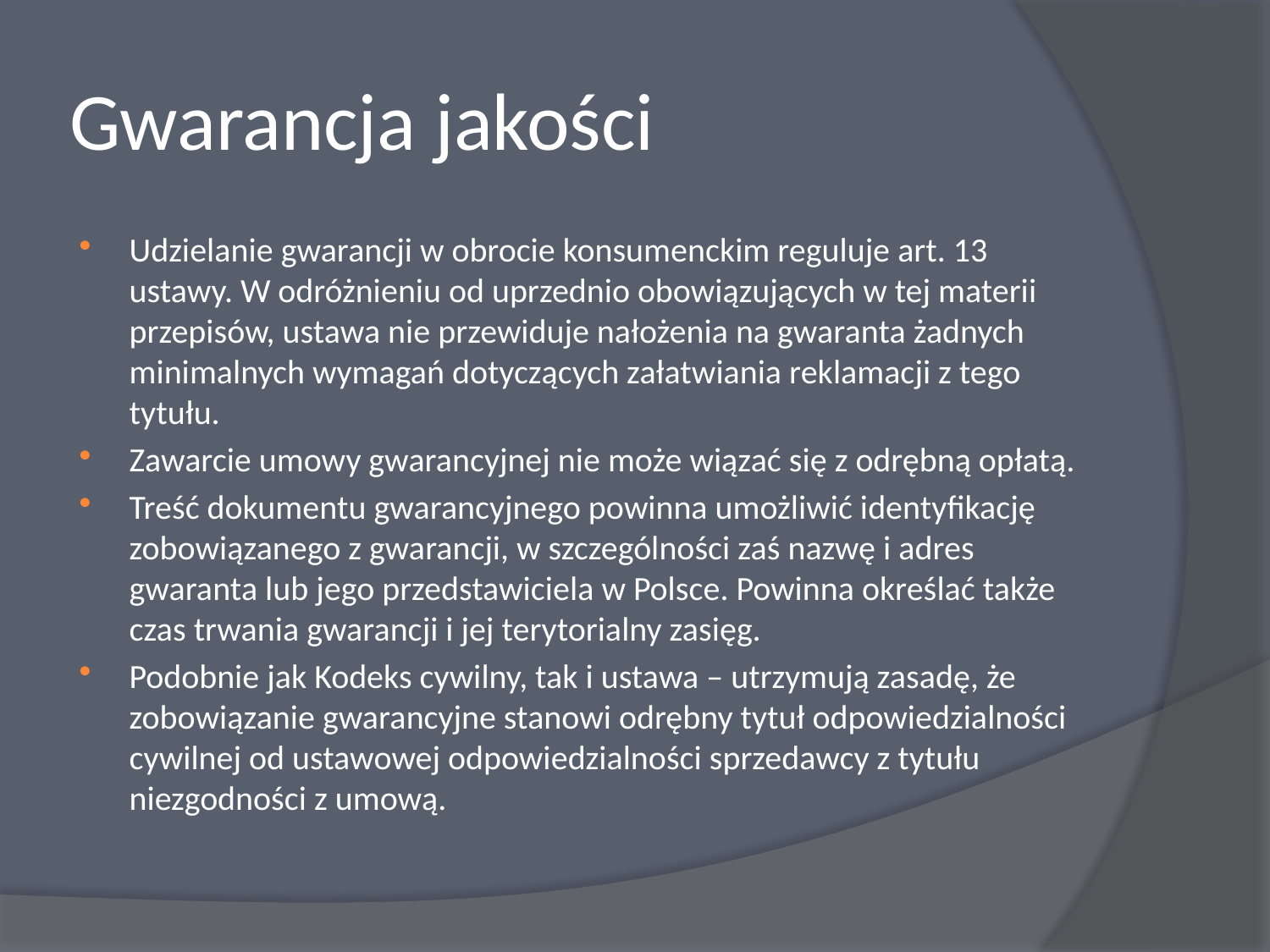

# Gwarancja jakości
Udzielanie gwarancji w obrocie konsumenckim reguluje art. 13 ustawy. W odróżnieniu od uprzednio obowiązujących w tej materii przepisów, ustawa nie przewiduje nałożenia na gwaranta żadnych minimalnych wymagań dotyczących załatwiania reklamacji z tego tytułu.
Zawarcie umowy gwarancyjnej nie może wiązać się z odrębną opłatą.
Treść dokumentu gwarancyjnego powinna umożliwić identyfikację zobowiązanego z gwarancji, w szczególności zaś nazwę i adres gwaranta lub jego przedstawiciela w Polsce. Powinna określać także czas trwania gwarancji i jej terytorialny zasięg.
Podobnie jak Kodeks cywilny, tak i ustawa – utrzymują zasadę, że zobowiązanie gwarancyjne stanowi odrębny tytuł odpowiedzialności cywilnej od ustawowej odpowiedzialności sprzedawcy z tytułu niezgodności z umową.